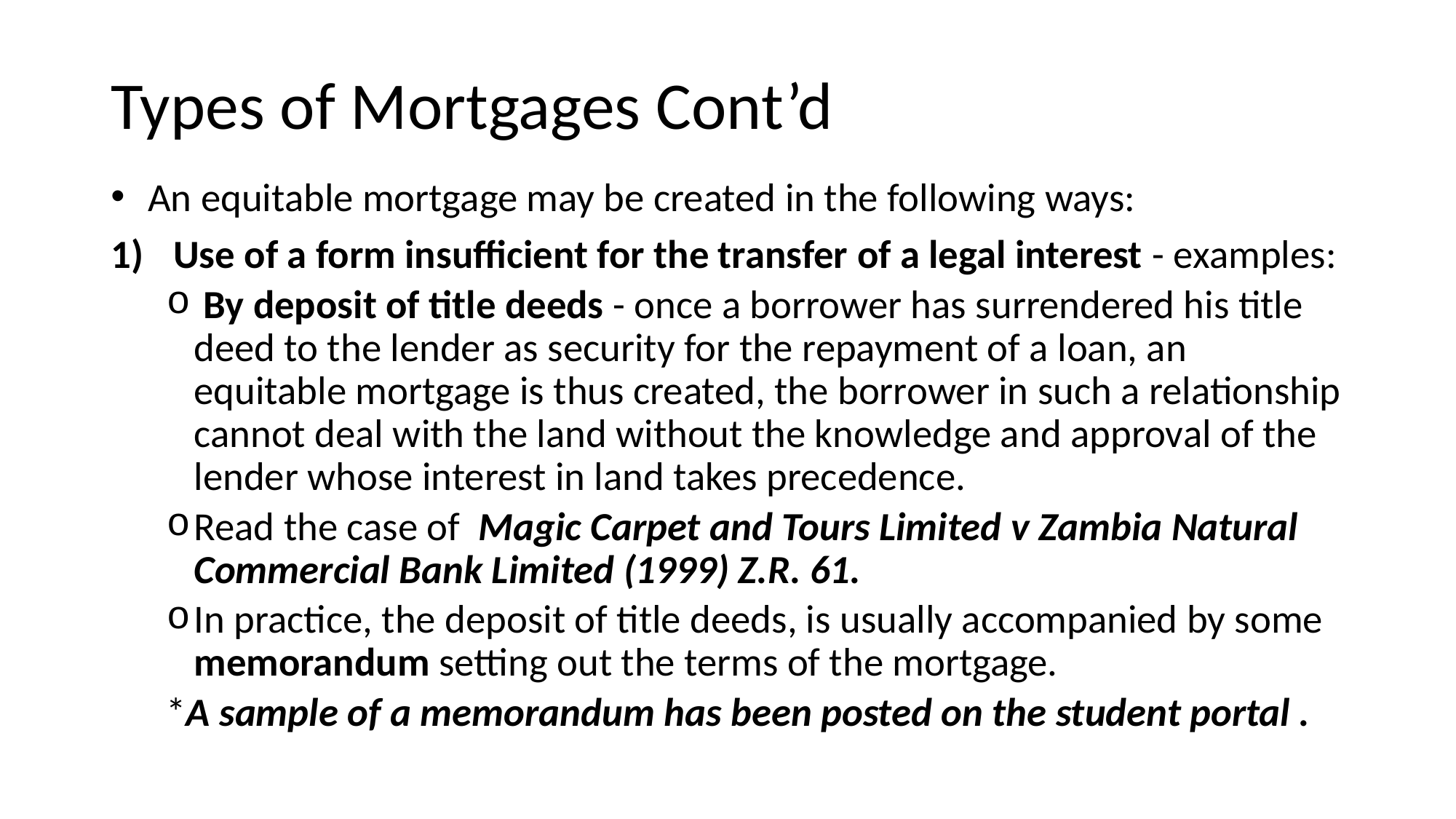

# Types of Mortgages Cont’d
 An equitable mortgage may be created in the following ways:
Use of a form insufficient for the transfer of a legal interest - examples:
 By deposit of title deeds - once a borrower has surrendered his title deed to the lender as security for the repayment of a loan, an equitable mortgage is thus created, the borrower in such a relationship cannot deal with the land without the knowledge and approval of the lender whose interest in land takes precedence.
Read the case of  Magic Carpet and Tours Limited v Zambia Natural Commercial Bank Limited (1999) Z.R. 61.
In practice, the deposit of title deeds, is usually accompanied by some memorandum setting out the terms of the mortgage.
*A sample of a memorandum has been posted on the student portal .